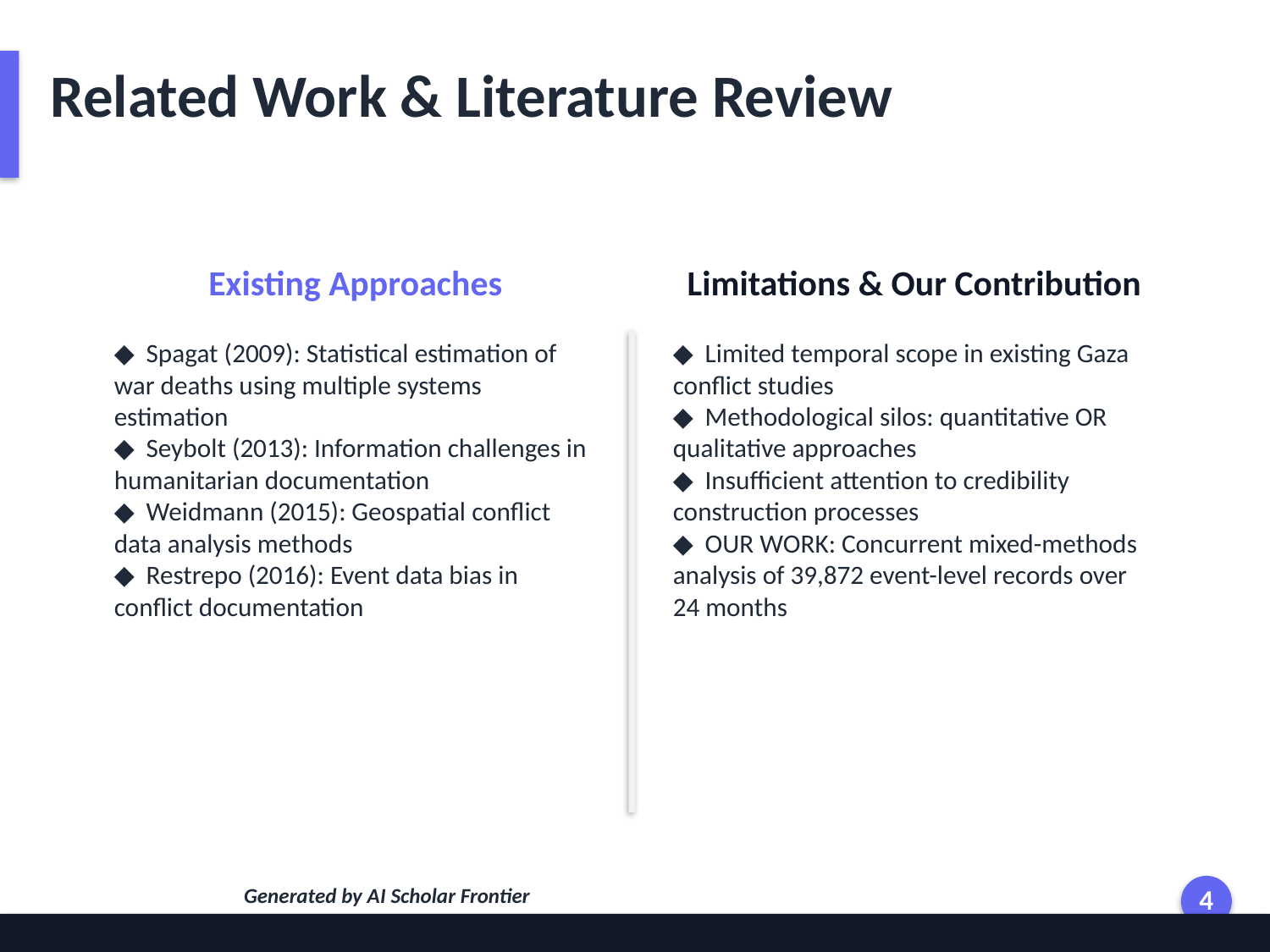

Related Work & Literature Review
Existing Approaches
Limitations & Our Contribution
◆  Spagat (2009): Statistical estimation of war deaths using multiple systems estimation
◆  Seybolt (2013): Information challenges in humanitarian documentation
◆  Weidmann (2015): Geospatial conflict data analysis methods
◆  Restrepo (2016): Event data bias in conflict documentation

◆  Limited temporal scope in existing Gaza conflict studies
◆  Methodological silos: quantitative OR qualitative approaches
◆  Insufficient attention to credibility construction processes
◆  OUR WORK: Concurrent mixed-methods analysis of 39,872 event-level records over 24 months
Generated by AI Scholar Frontier

4